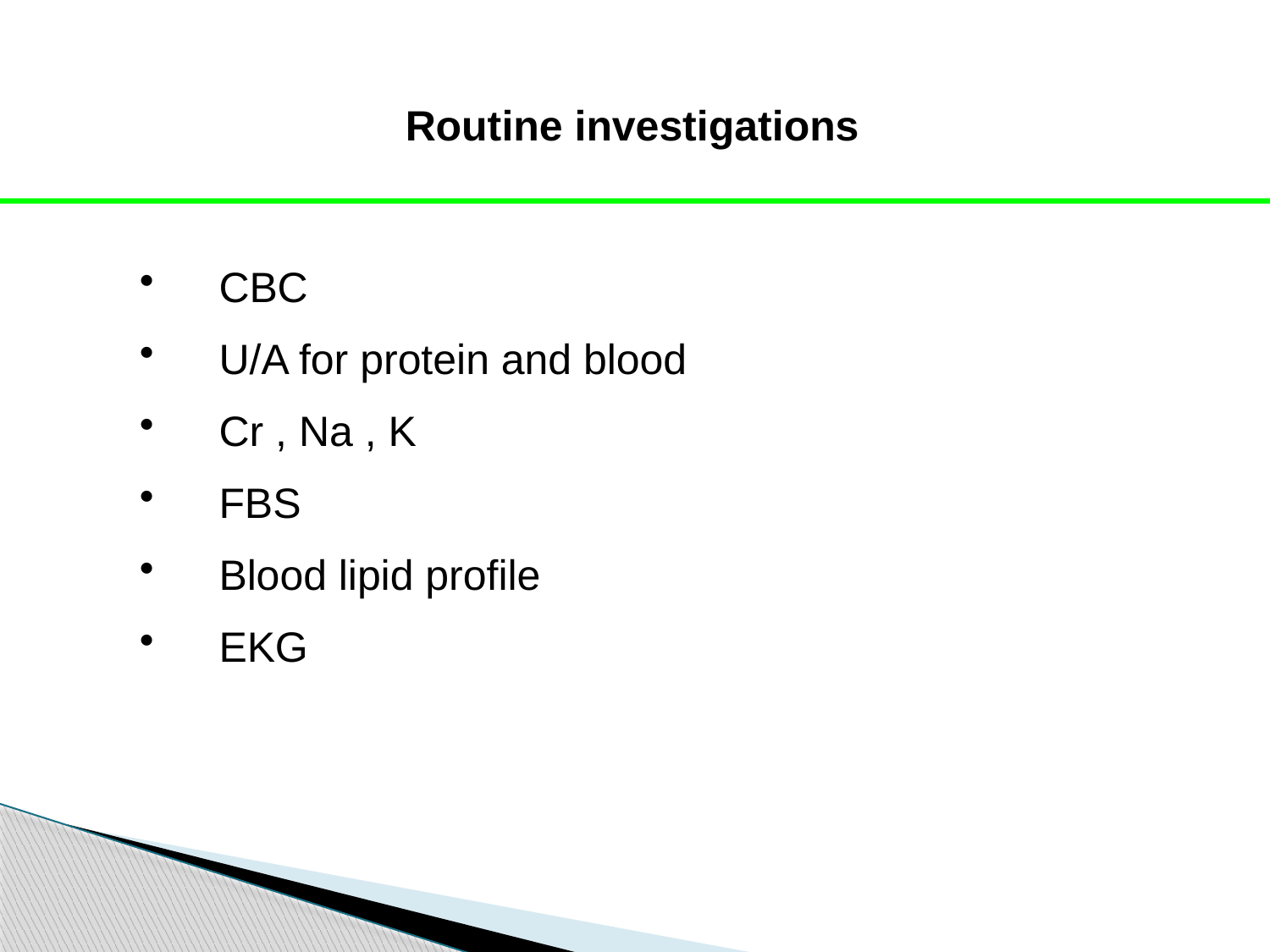

Routine investigations

CBC
U/A for protein and blood
Cr , Na , K
FBS
Blood lipid profile
EKG